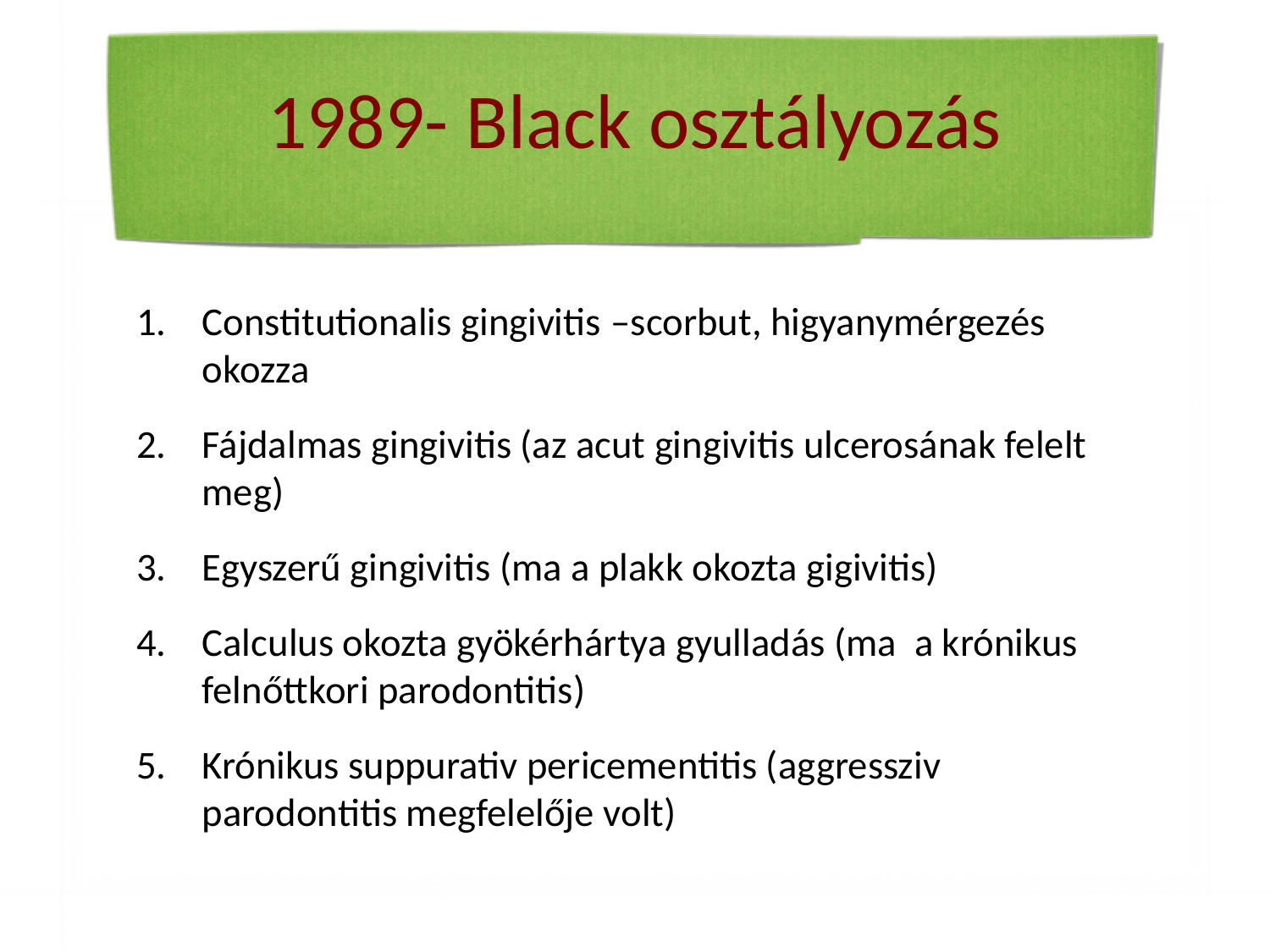

# 1989- Black osztályozás
Constitutionalis gingivitis –scorbut, higyanymérgezés okozza
Fájdalmas gingivitis (az acut gingivitis ulcerosának felelt meg)
Egyszerű gingivitis (ma a plakk okozta gigivitis)
Calculus okozta gyökérhártya gyulladás (ma  a krónikus felnőttkori parodontitis)
Krónikus suppurativ pericementitis (aggressziv parodontitis megfelelője volt)